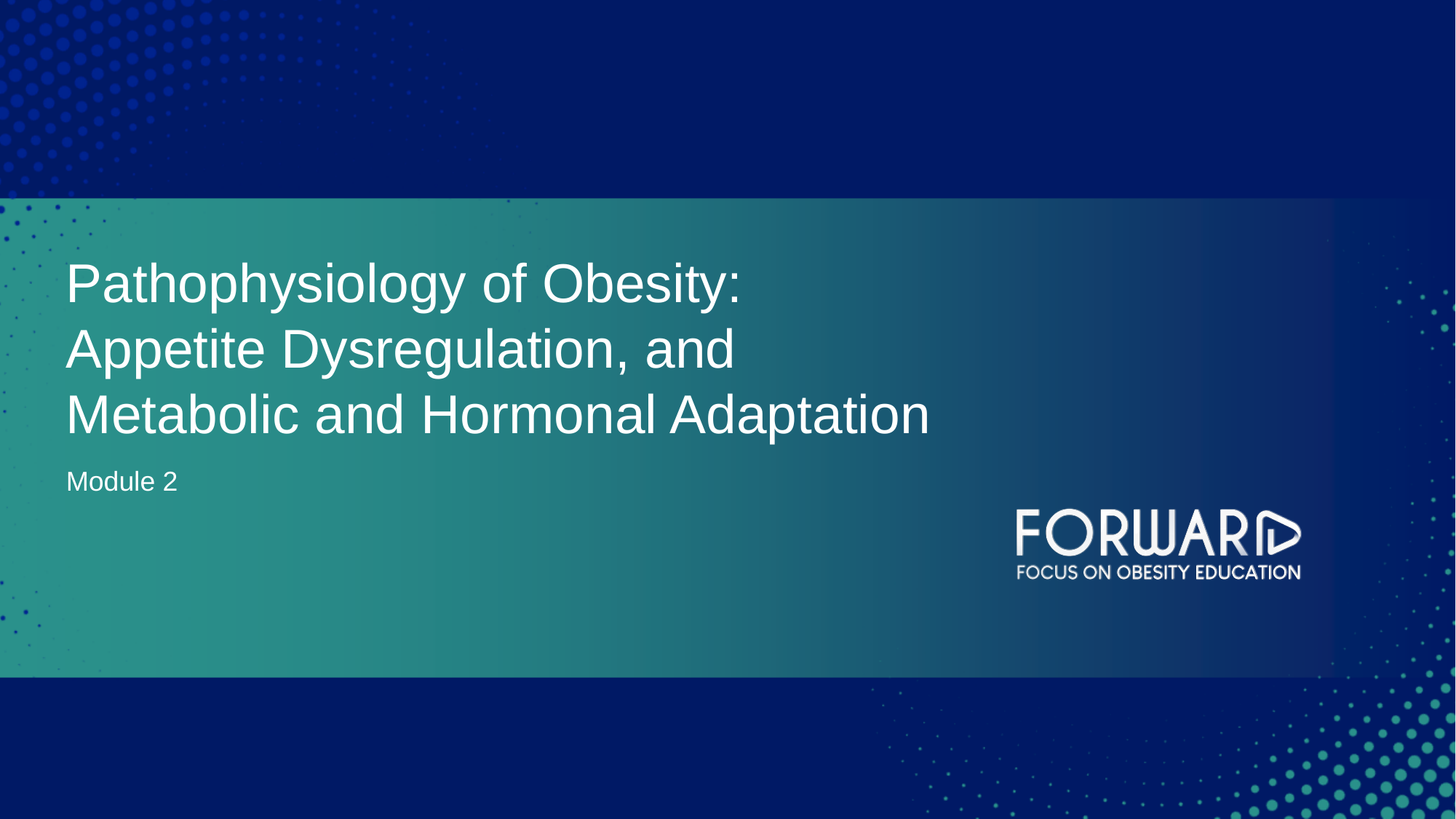

Pathophysiology of Obesity:
Appetite Dysregulation, and
Metabolic and Hormonal Adaptation
Module 2